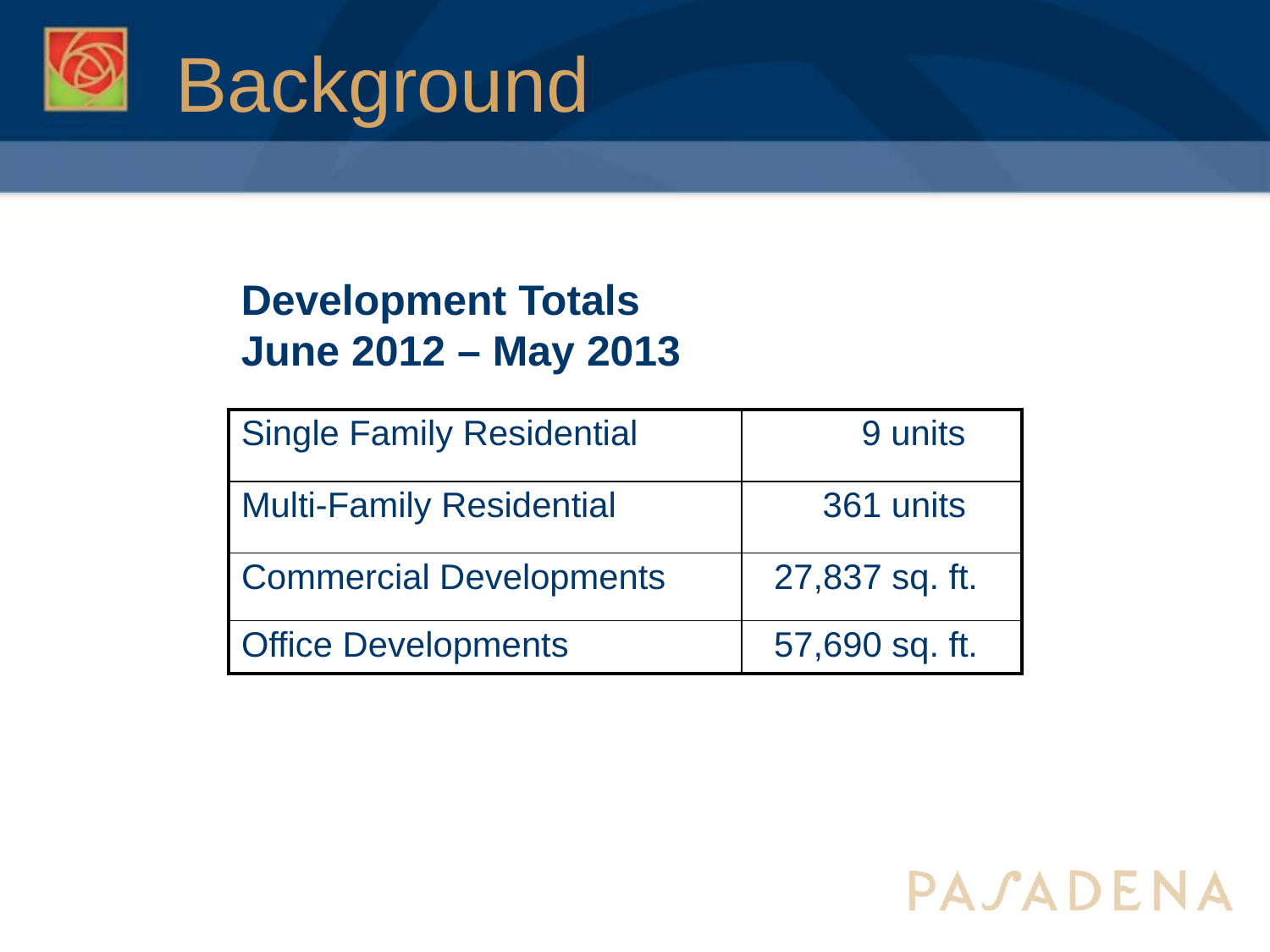

# Background
Development Totals
June 2012 – May 2013
| Single Family Residential | 9 units |
| --- | --- |
| Multi-Family Residential | 361 units |
| Commercial Developments | 27,837 sq. ft. |
| Office Developments | 57,690 sq. ft. |